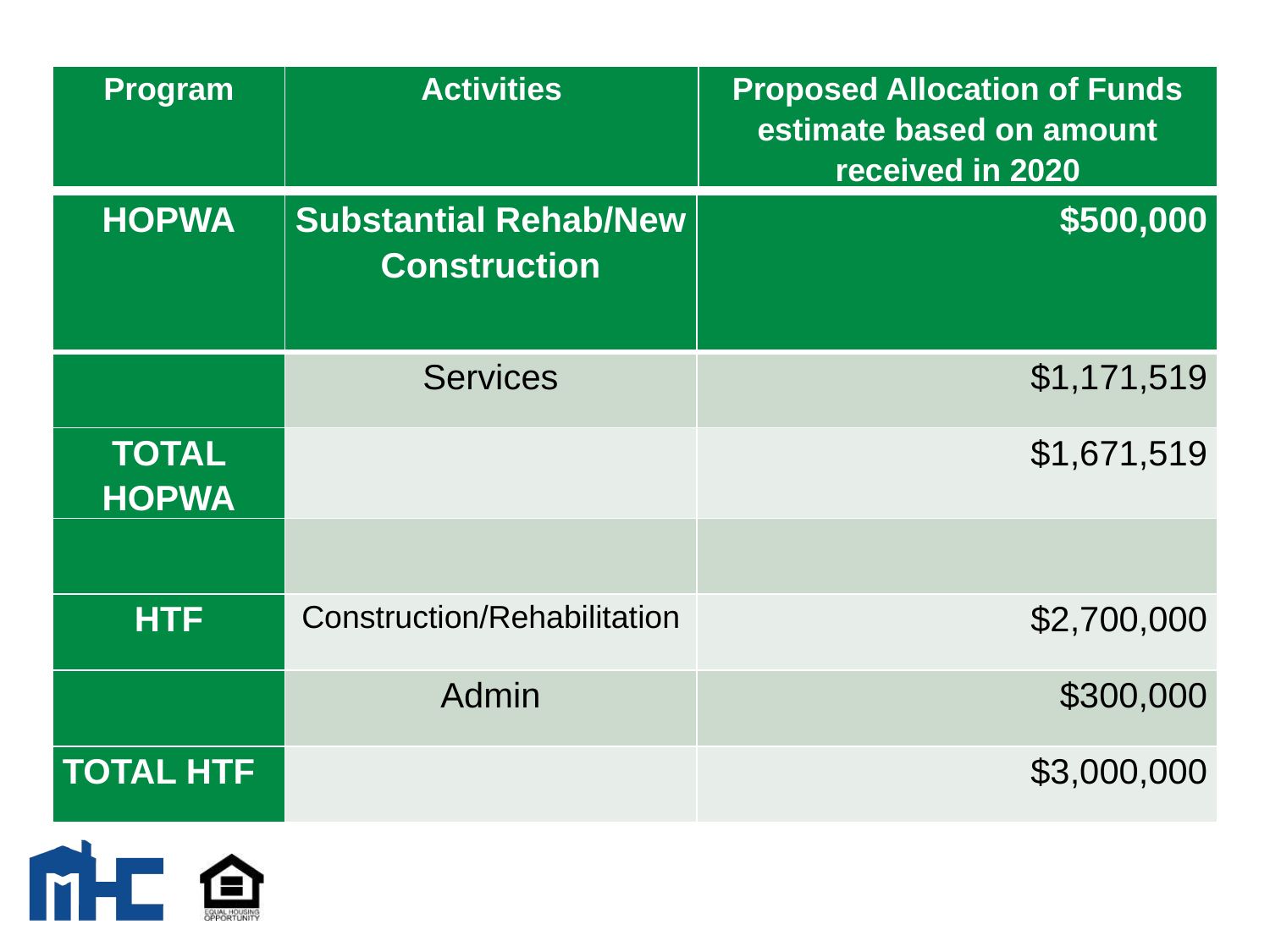

#
| Program | Activities | Proposed Allocation of Funds estimate based on amount received in 2020 |
| --- | --- | --- |
| HOPWA | Substantial Rehab/New Construction | $500,000 |
| --- | --- | --- |
|  | Services | $1,171,519 |
| TOTAL HOPWA |  | $1,671,519 |
|  |  |  |
| HTF | Construction/Rehabilitation | $2,700,000 |
|  | Admin | $300,000 |
| TOTAL HTF |  | $3,000,000 |